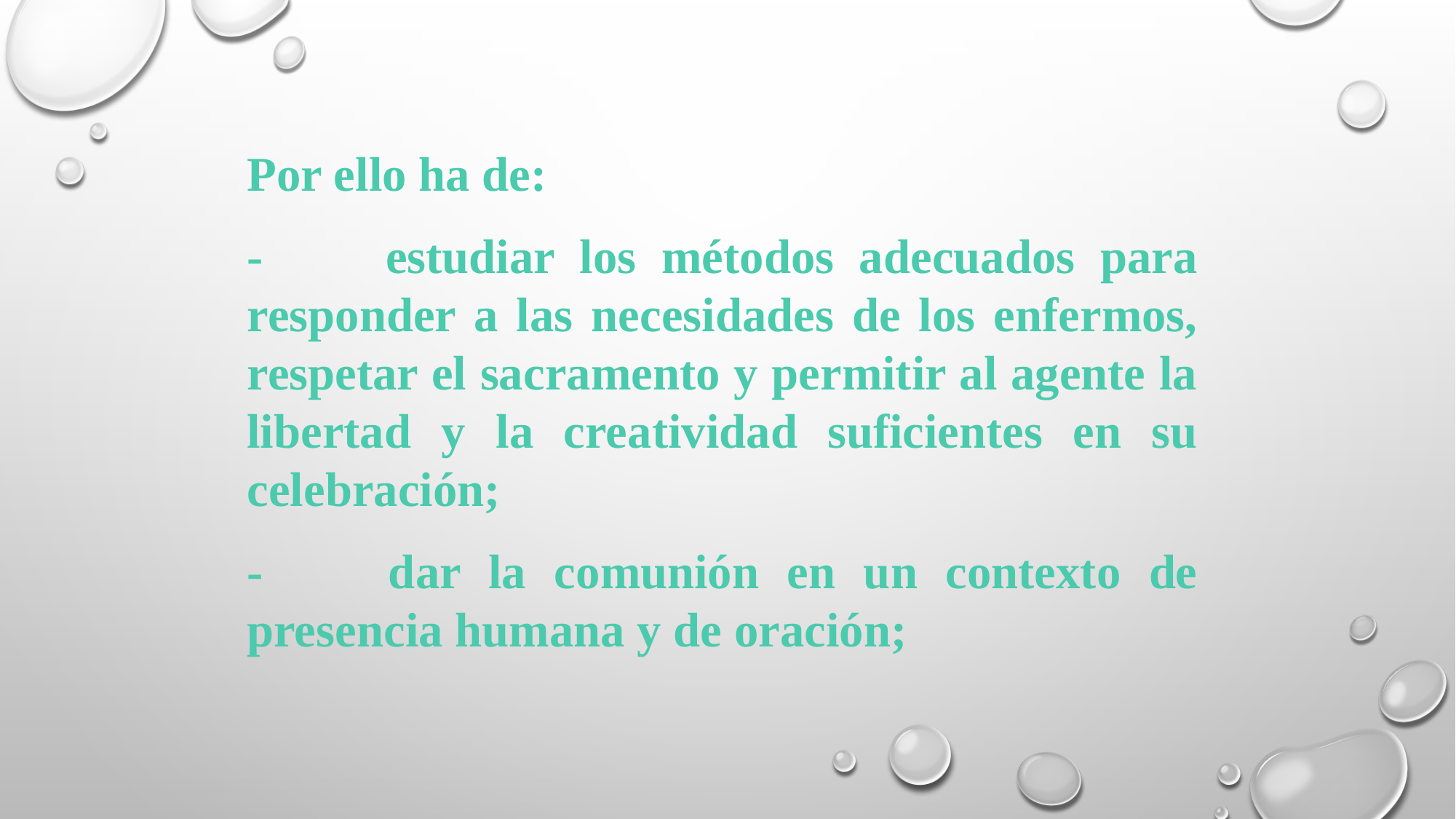

Por ello ha de:
-         estudiar los métodos adecuados para responder a las necesidades de los enfermos, respetar el sacramento y permitir al agente la libertad y la creatividad suficientes en su celebración;
-         dar la comunión en un contexto de presencia humana y de oración;